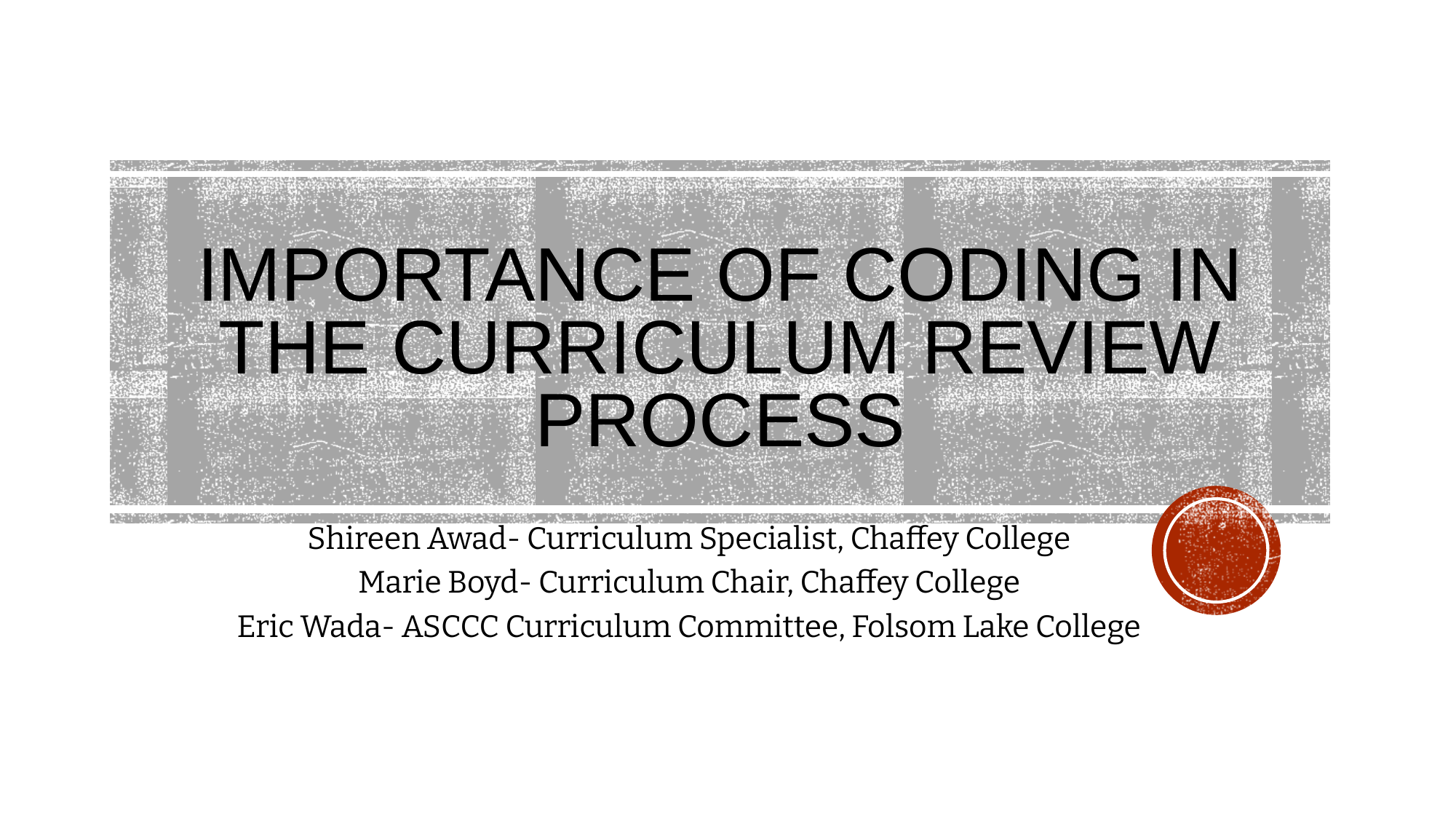

# IMPORTANCE OF CODING IN THE CURRICULUM REVIEW PROCESS
Shireen Awad- Curriculum Specialist, Chaffey College
Marie Boyd- Curriculum Chair, Chaffey College
Eric Wada- ASCCC Curriculum Committee, Folsom Lake College